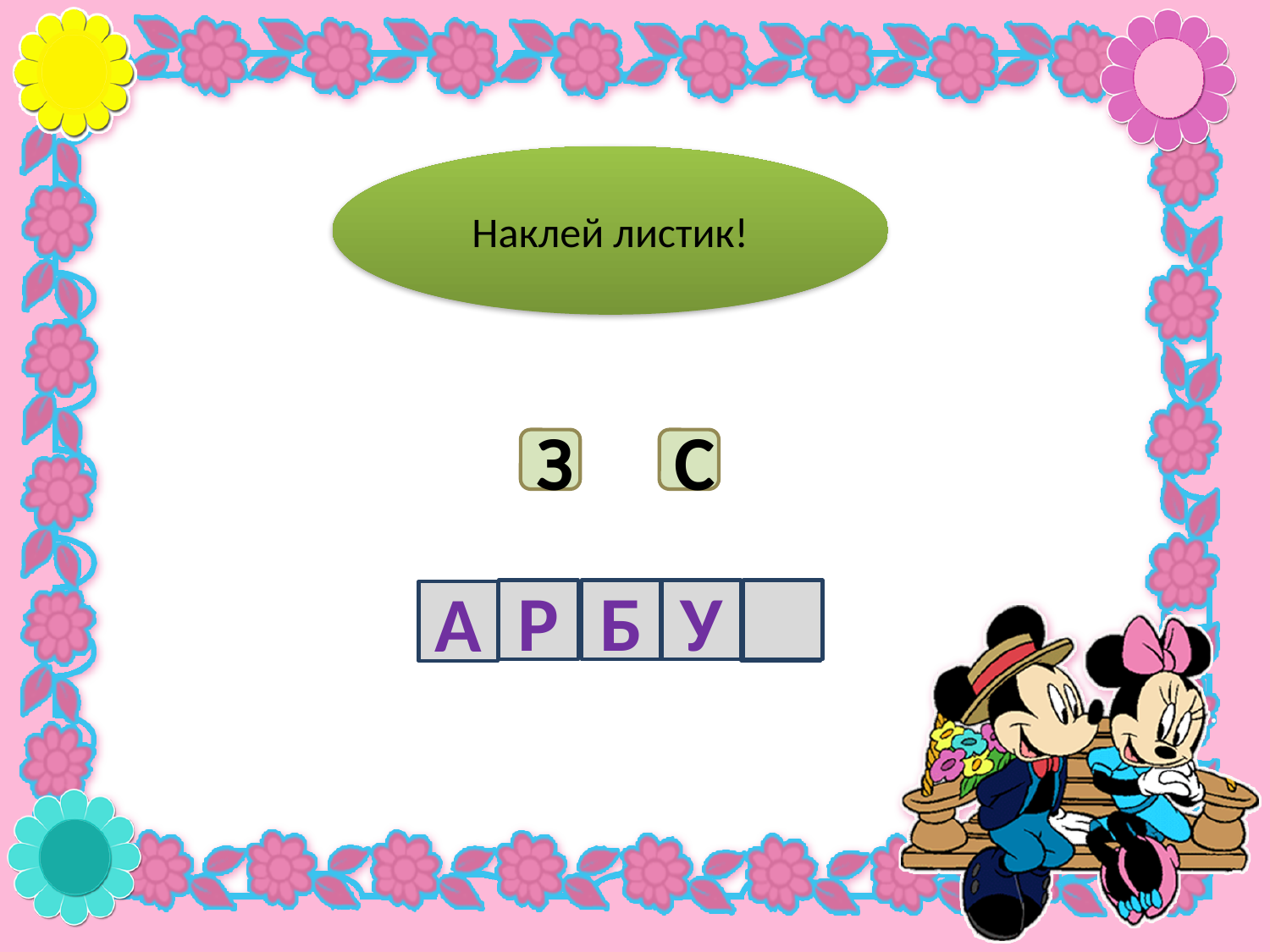

Наклей листик!
З
С
Р
Б
У

А
З